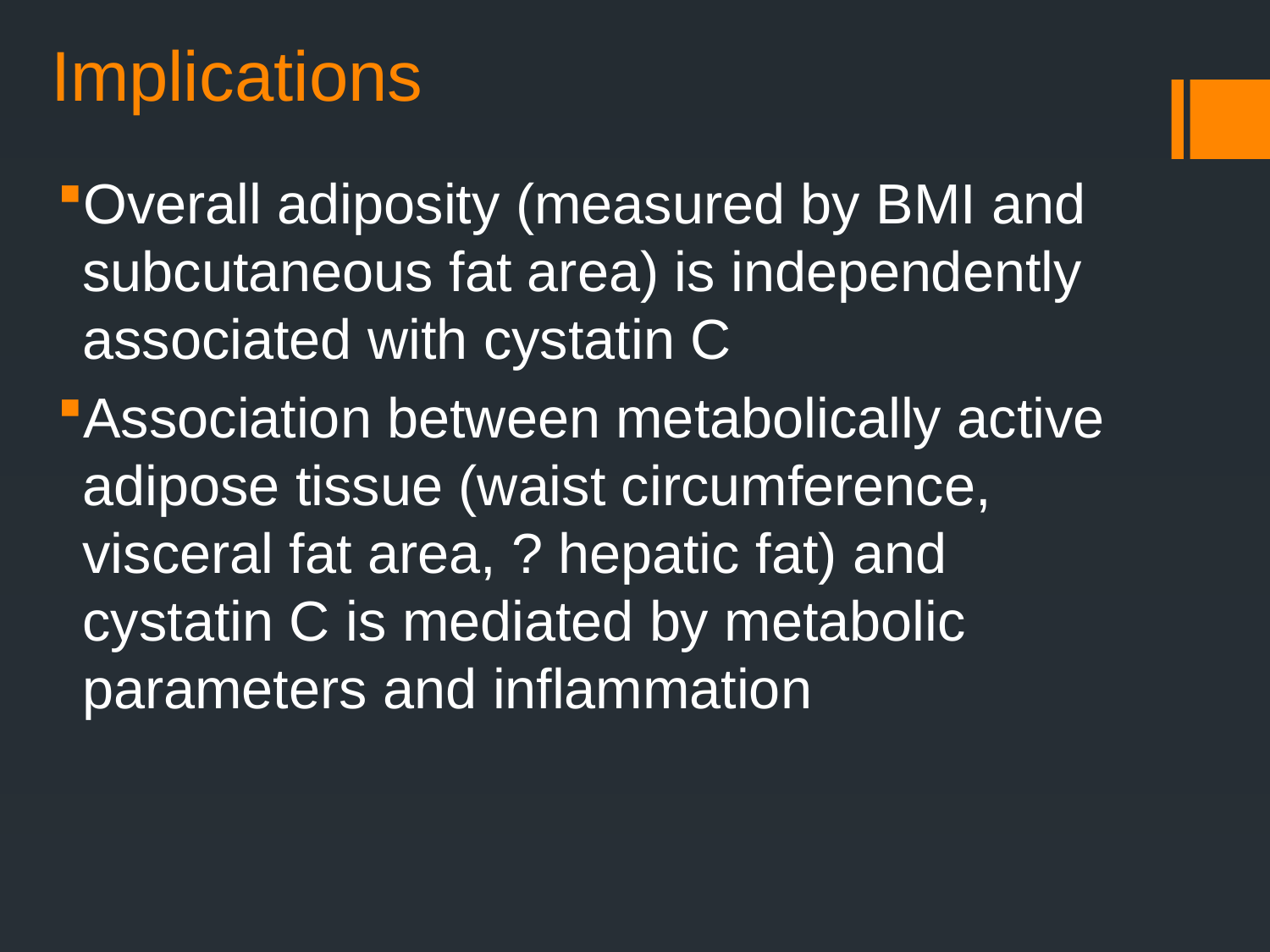

Implications
Overall adiposity (measured by BMI and subcutaneous fat area) is independently associated with cystatin C
Association between metabolically active adipose tissue (waist circumference, visceral fat area, ? hepatic fat) and cystatin C is mediated by metabolic parameters and inflammation